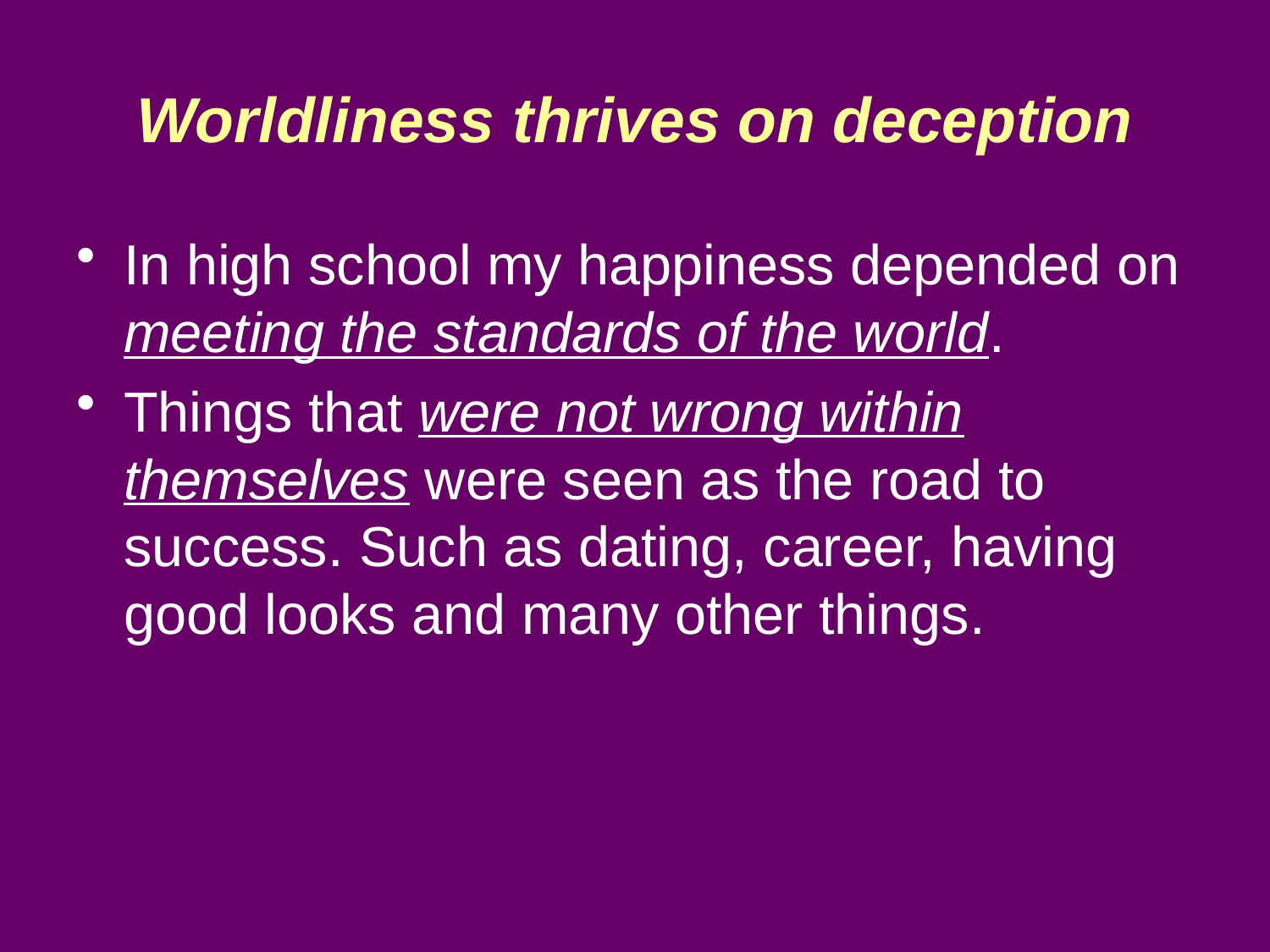

# Worldliness thrives on deception
In high school my happiness depended on meeting the standards of the world.
Things that were not wrong within themselves were seen as the road to success. Such as dating, career, having good looks and many other things.